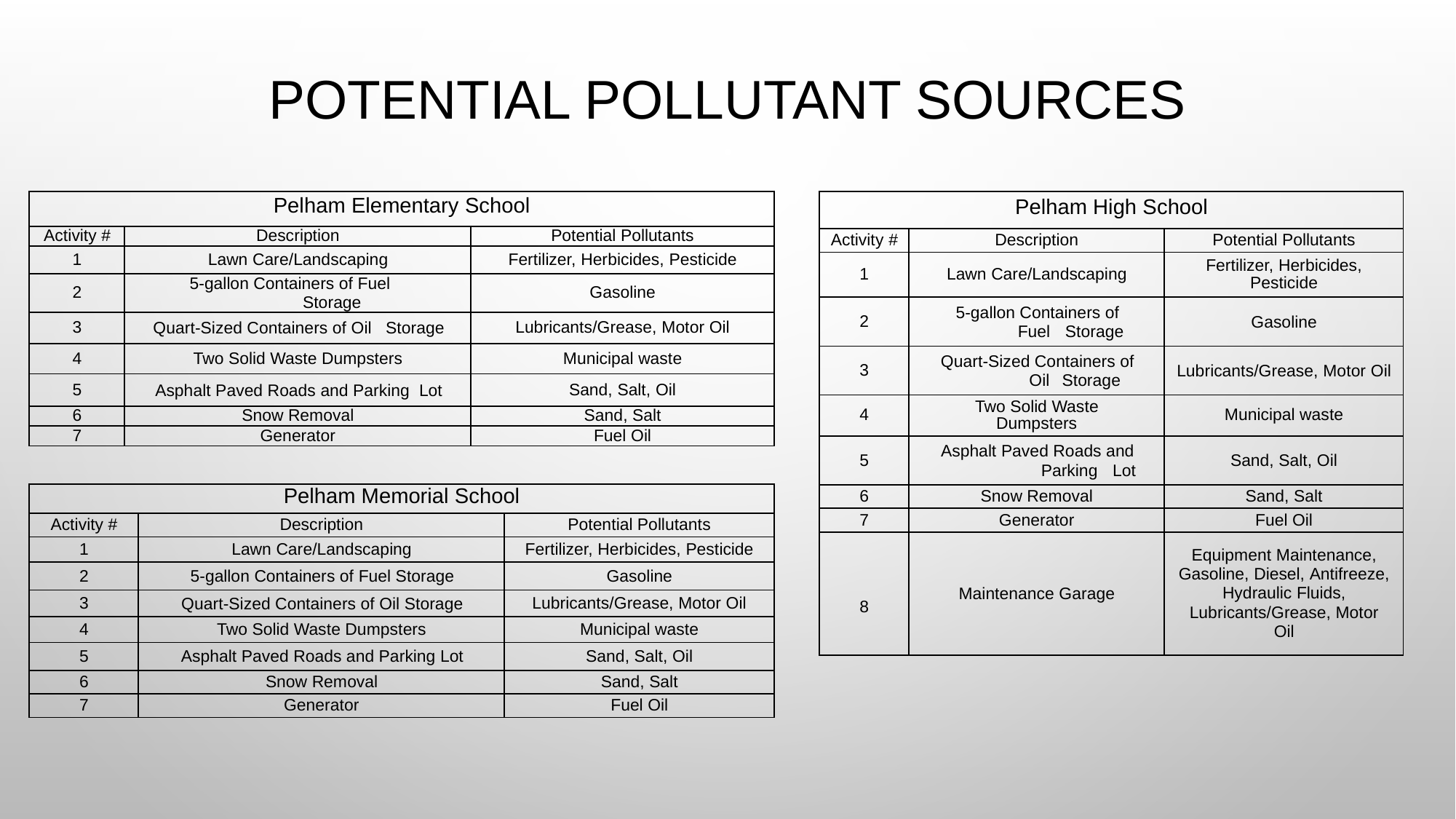

# Potential Pollutant Sources
| Pelham Elementary School |  |  |
| --- | --- | --- |
| Activity # | Description | Potential Pollutants |
| 1 | Lawn Care/Landscaping | Fertilizer, Herbicides, Pesticide |
| 2 | 5-gallon Containers of Fuel Storage | Gasoline |
| 3 | Quart-Sized Containers of Oil Storage | Lubricants/Grease, Motor Oil |
| 4 | Two Solid Waste Dumpsters | Municipal waste |
| 5 | Asphalt Paved Roads and Parking Lot | Sand, Salt, Oil |
| 6 | Snow Removal | Sand, Salt |
| 7 | Generator | Fuel Oil |
| Pelham High School |  |  |
| --- | --- | --- |
| Activity # | Description | Potential Pollutants |
| 1 | Lawn Care/Landscaping | Fertilizer, Herbicides, Pesticide |
| 2 | 5-gallon Containers of Fuel Storage | Gasoline |
| 3 | Quart-Sized Containers of Oil Storage | Lubricants/Grease, Motor Oil |
| 4 | Two Solid Waste Dumpsters | Municipal waste |
| 5 | Asphalt Paved Roads and Parking Lot | Sand, Salt, Oil |
| 6 | Snow Removal | Sand, Salt |
| 7 | Generator | Fuel Oil |
| 8 | Maintenance Garage | Equipment Maintenance, Gasoline, Diesel, Antifreeze, Hydraulic Fluids, Lubricants/Grease, Motor Oil |
| Pelham Memorial School |  |  |
| --- | --- | --- |
| Activity # | Description | Potential Pollutants |
| 1 | Lawn Care/Landscaping | Fertilizer, Herbicides, Pesticide |
| 2 | 5-gallon Containers of Fuel Storage | Gasoline |
| 3 | Quart-Sized Containers of Oil Storage | Lubricants/Grease, Motor Oil |
| 4 | Two Solid Waste Dumpsters | Municipal waste |
| 5 | Asphalt Paved Roads and Parking Lot | Sand, Salt, Oil |
| 6 | Snow Removal | Sand, Salt |
| 7 | Generator | Fuel Oil |